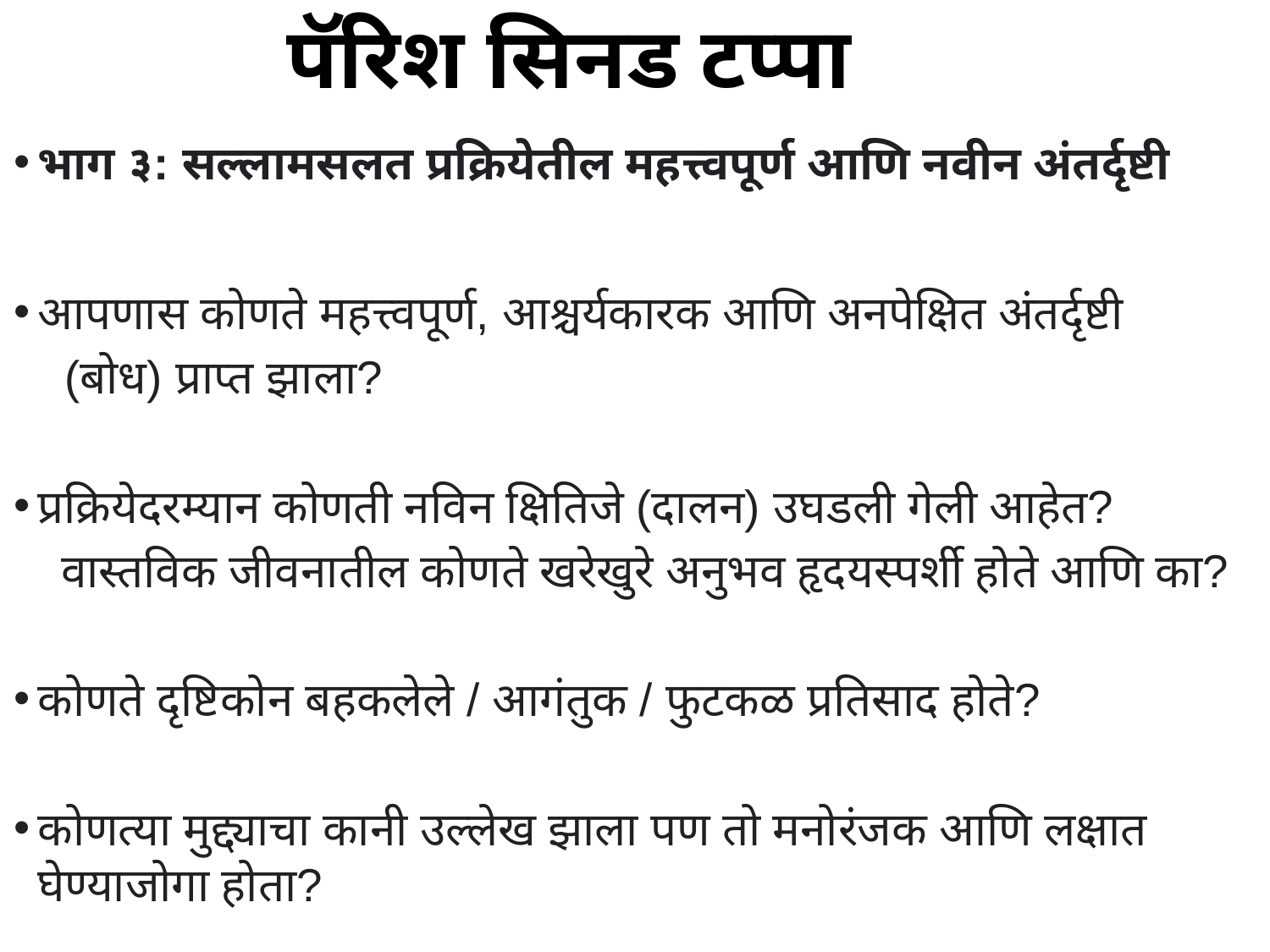

# पॅरिश सिनड टप्पा
भाग ३: सल्लामसलत प्रक्रियेतील महत्त्वपूर्ण आणि नवीन अंतर्दृष्टी

आपणास कोणते महत्त्वपूर्ण, आश्चर्यकारक आणि अनपेक्षित अंतर्दृष्टी
    (बोध) प्राप्त झाला?

प्रक्रियेदरम्यान कोणती नविन क्षितिजे (दालन) उघडली गेली आहेत?
    वास्तविक जीवनातील कोणते खरेखुरे अनुभव हृदयस्पर्शी होते आणि का?

कोणते दृष्टिकोन बहकलेले / आगंतुक / फुटकळ प्रतिसाद होते?

कोणत्या मुद्द्याचा कानी उल्लेख झाला पण तो मनोरंजक आणि लक्षात घेण्याजोगा होता?